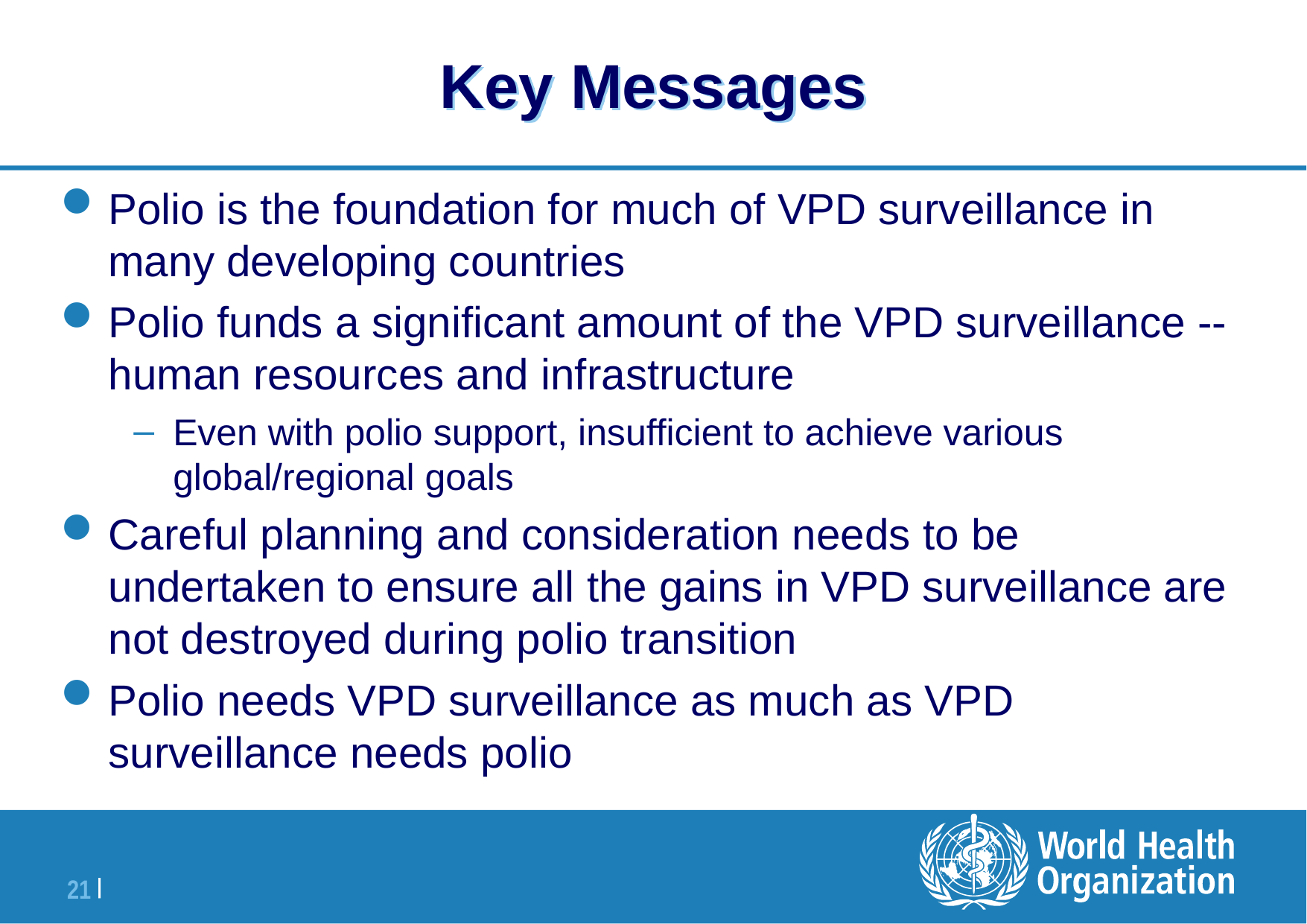

# Key Messages
Polio is the foundation for much of VPD surveillance in many developing countries
Polio funds a significant amount of the VPD surveillance --human resources and infrastructure
Even with polio support, insufficient to achieve various global/regional goals
Careful planning and consideration needs to be undertaken to ensure all the gains in VPD surveillance are not destroyed during polio transition
Polio needs VPD surveillance as much as VPD surveillance needs polio

Cover